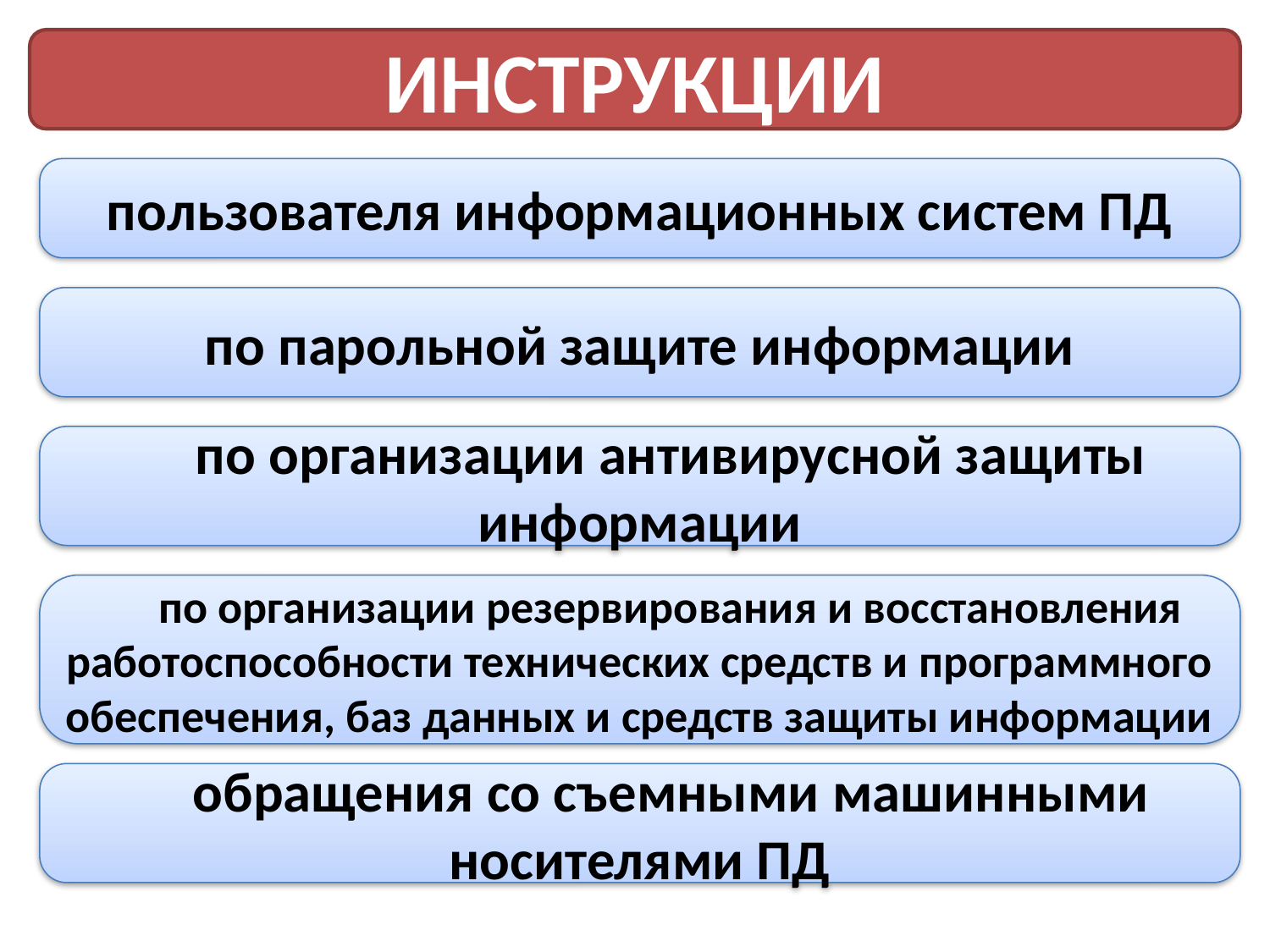

ИНСТРУКЦИИ
пользователя информационных систем ПД
по парольной защите информации
по организации антивирусной защиты информации
по организации резервирования и восстановления работоспособности технических средств и программного обеспечения, баз данных и средств защиты информации
обращения со съемными машинными носителями ПД